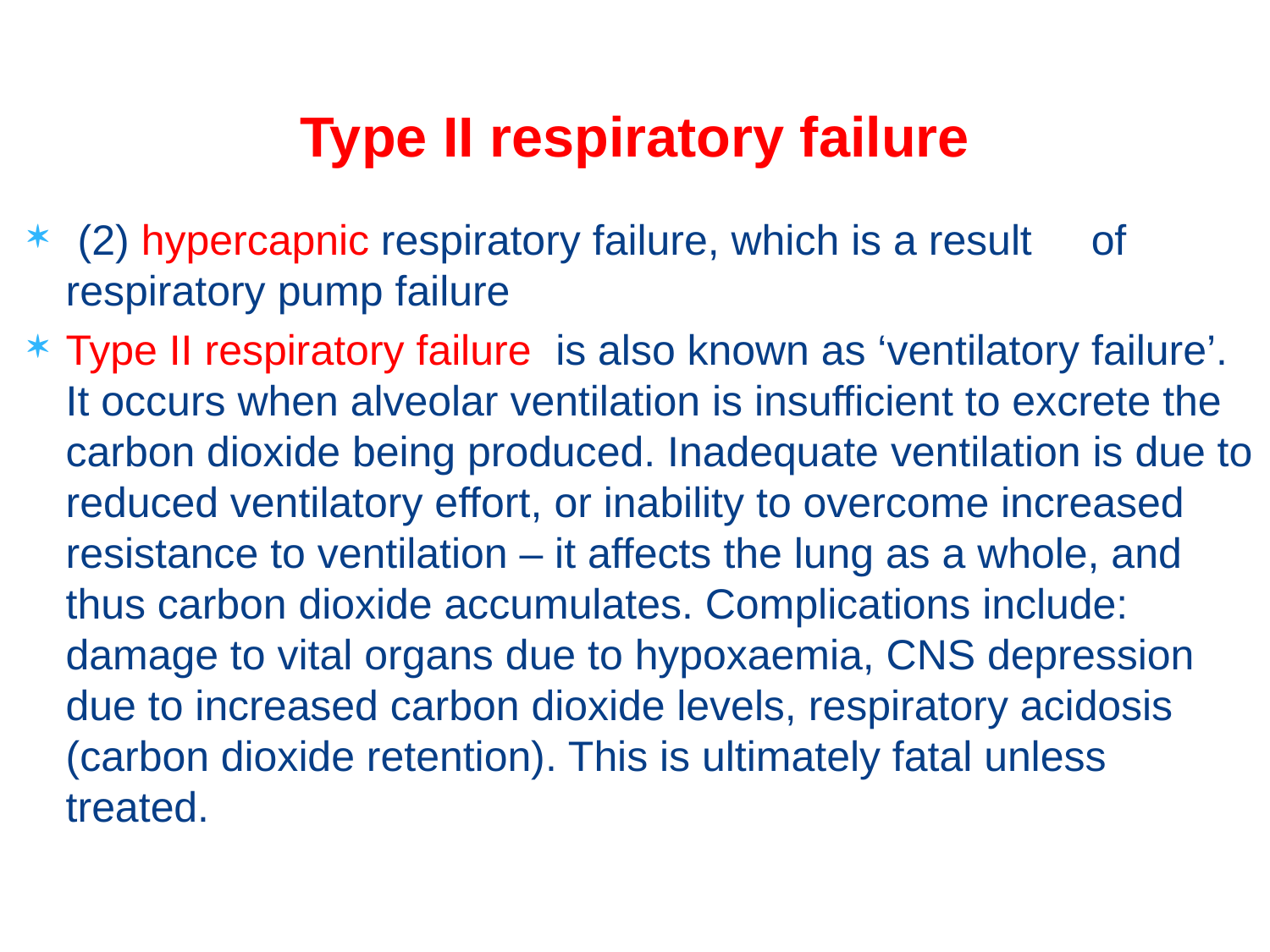

# Type II respiratory failure
 (2) hypercapnic respiratory failure, which is a result     of respiratory pump failure
Type II respiratory failure  is also known as ‘ventilatory failure’. It occurs when alveolar ventilation is insufficient to excrete the carbon dioxide being produced. Inadequate ventilation is due to reduced ventilatory effort, or inability to overcome increased resistance to ventilation – it affects the lung as a whole, and thus carbon dioxide accumulates. Complications include: damage to vital organs due to hypoxaemia, CNS depression due to increased carbon dioxide levels, respiratory acidosis (carbon dioxide retention). This is ultimately fatal unless treated.